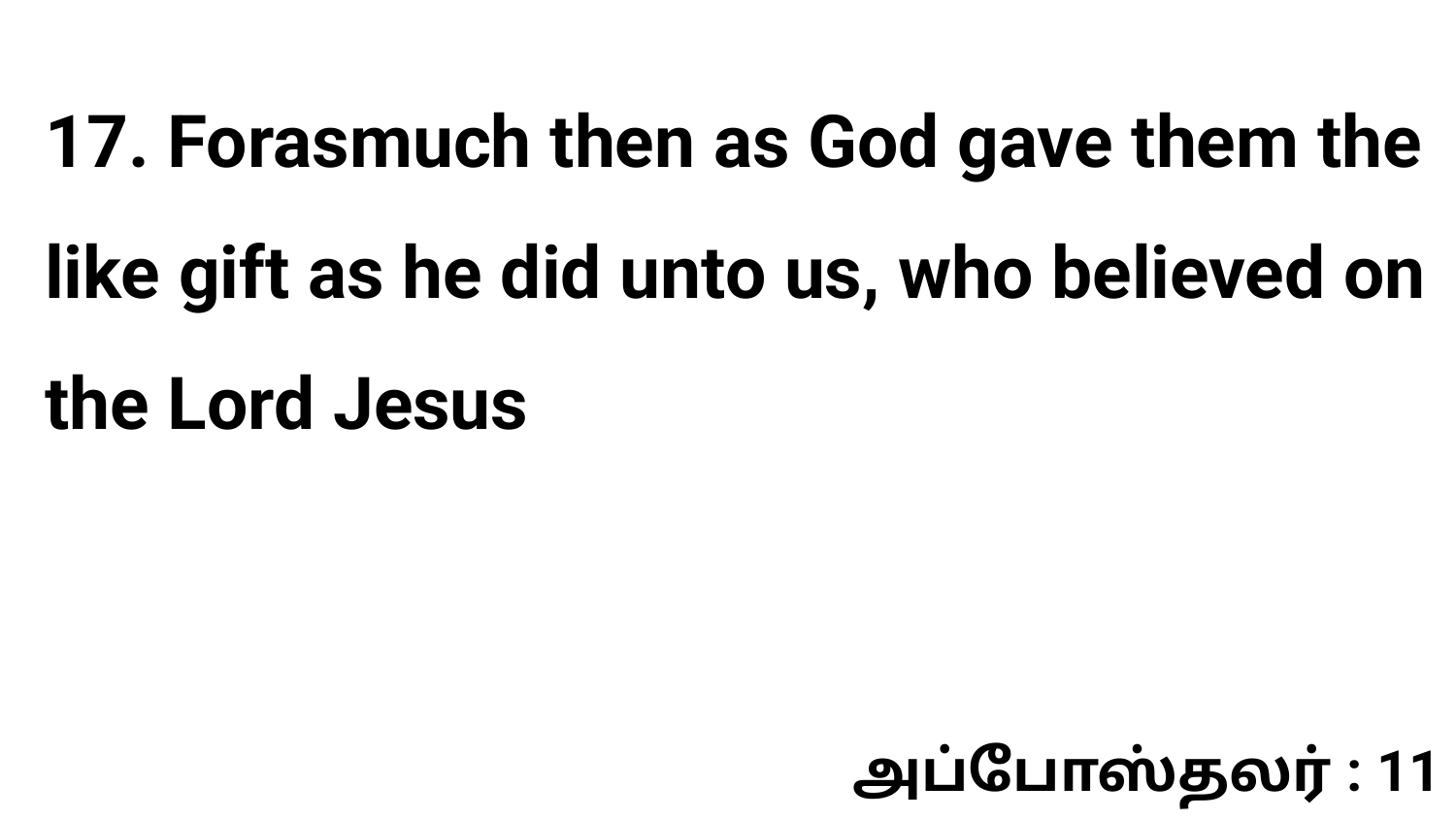

17. Forasmuch then as God gave them the like gift as he did unto us, who believed on the Lord Jesus
அப்போஸ்தலர் : 11